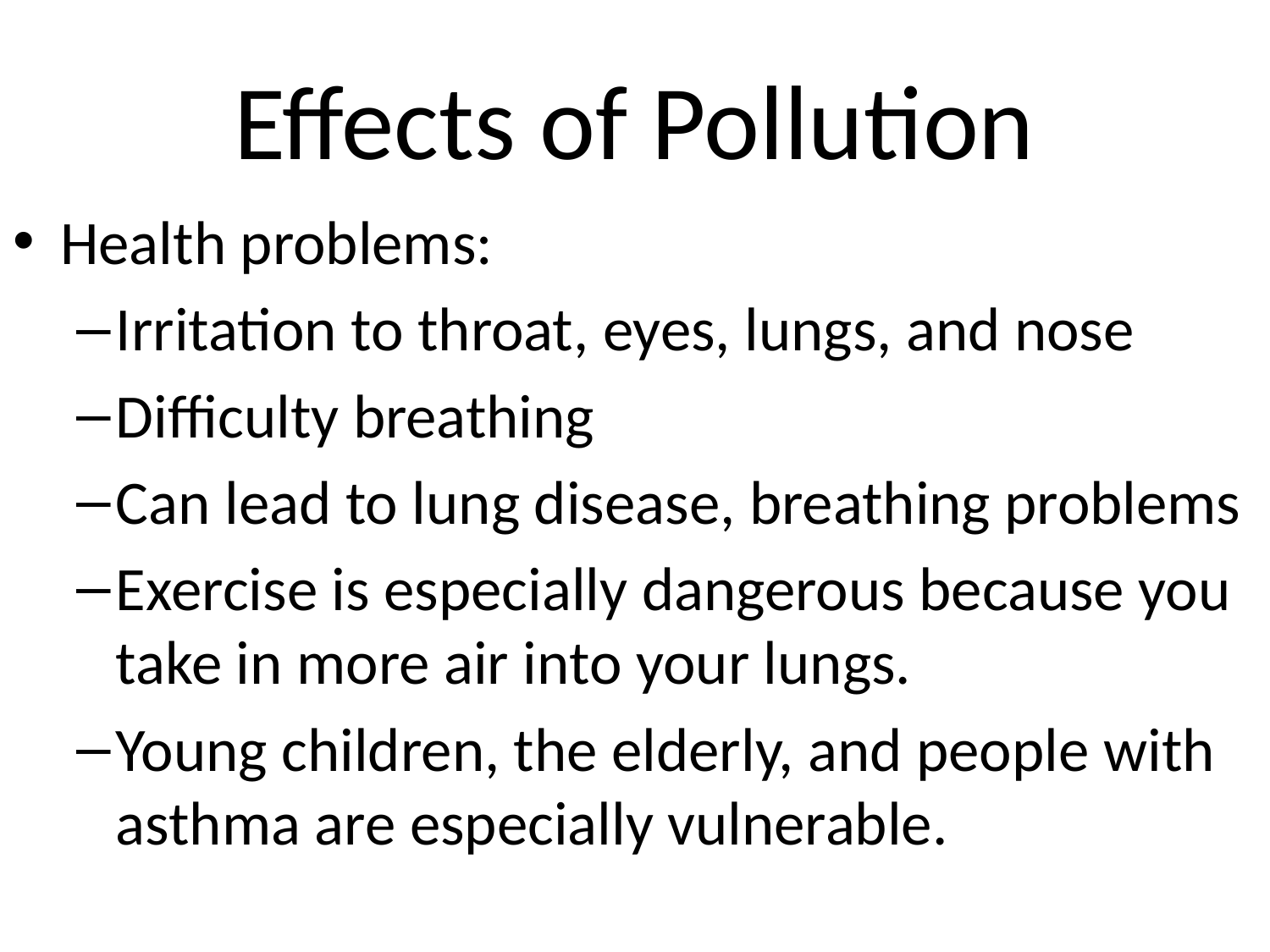

# Effects of Pollution
Health problems:
Irritation to throat, eyes, lungs, and nose
Difficulty breathing
Can lead to lung disease, breathing problems
Exercise is especially dangerous because you take in more air into your lungs.
Young children, the elderly, and people with asthma are especially vulnerable.